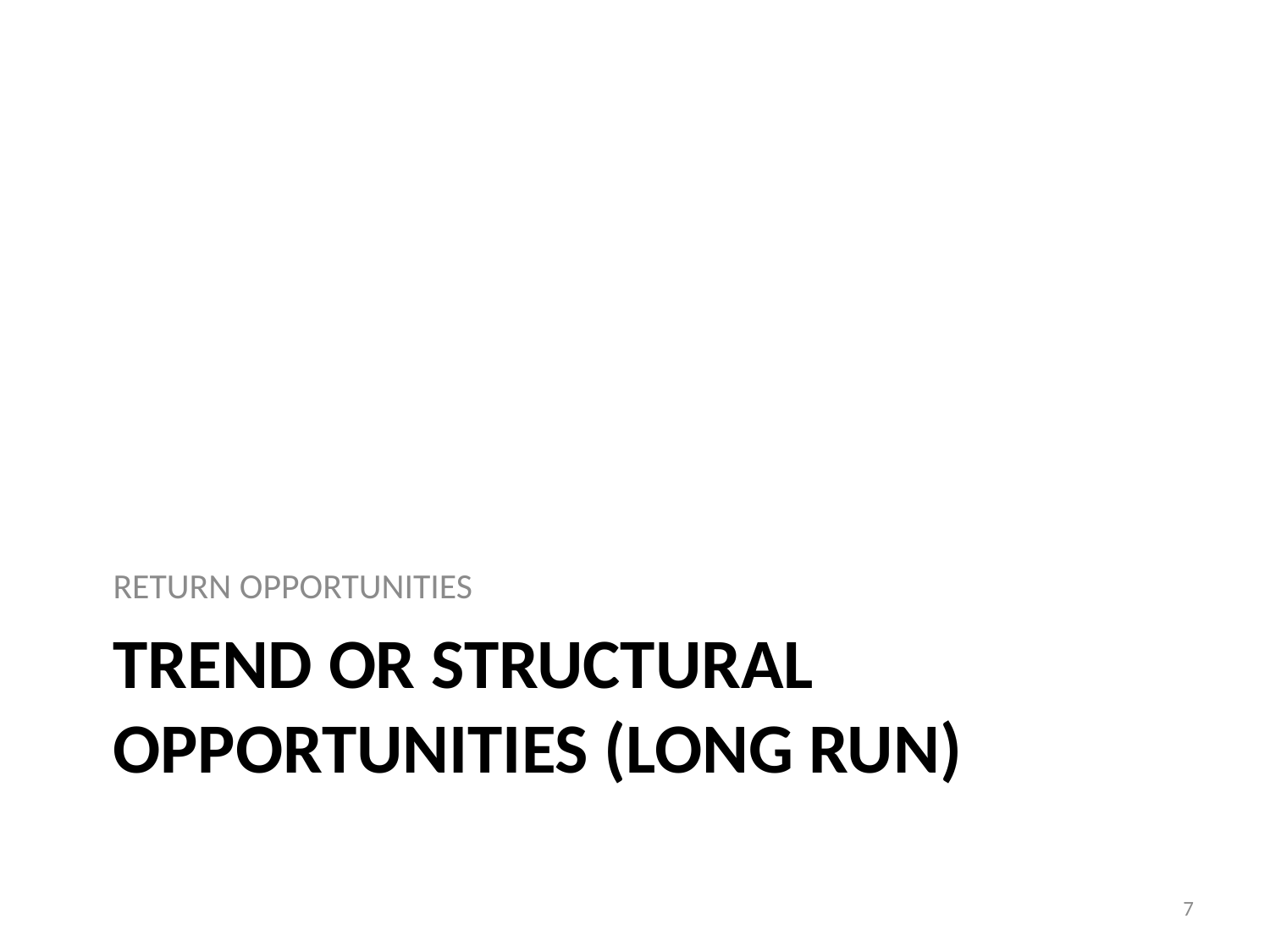

RETURN OPPORTUNITIES
# Trend or structural opportunities (Long run)
7